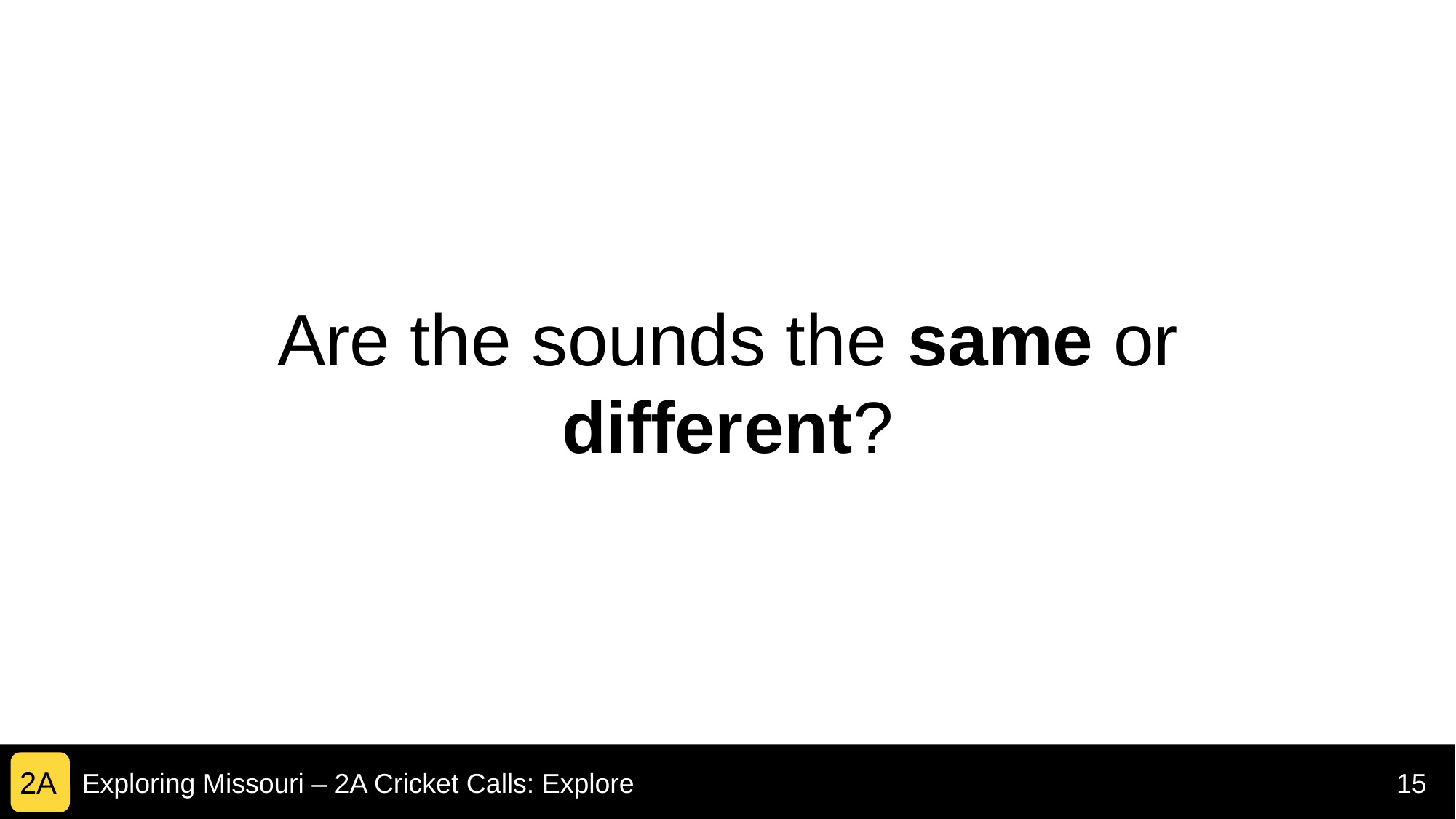

Are the sounds the same or different?

2A
Exploring Missouri – 2A Cricket Calls: Explore
15